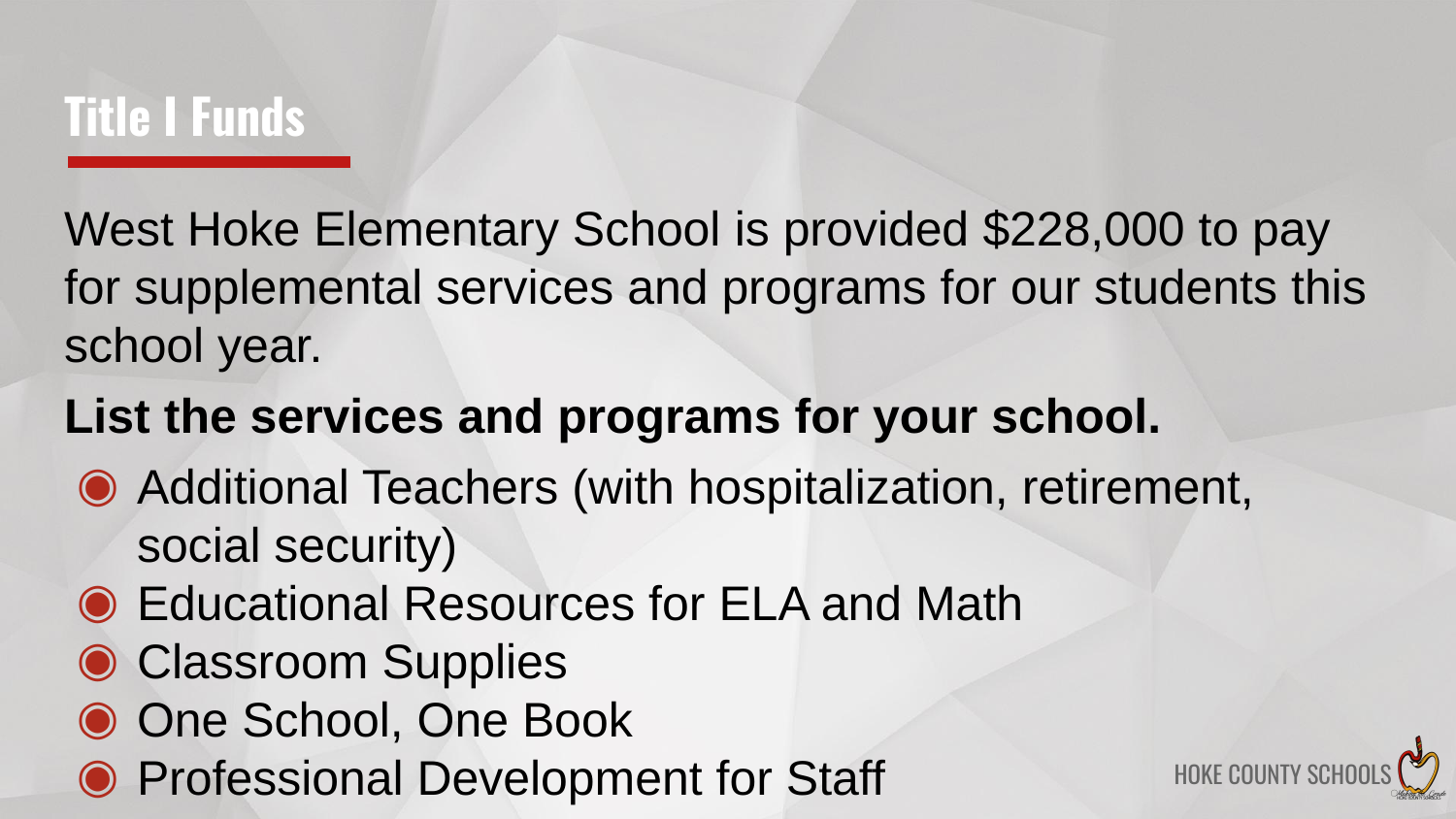

# Title I Funds
West Hoke Elementary School is provided $228,000 to pay for supplemental services and programs for our students this school year.
List the services and programs for your school.
Additional Teachers (with hospitalization, retirement, social security)
Educational Resources for ELA and Math
Classroom Supplies
One School, One Book
Professional Development for Staff